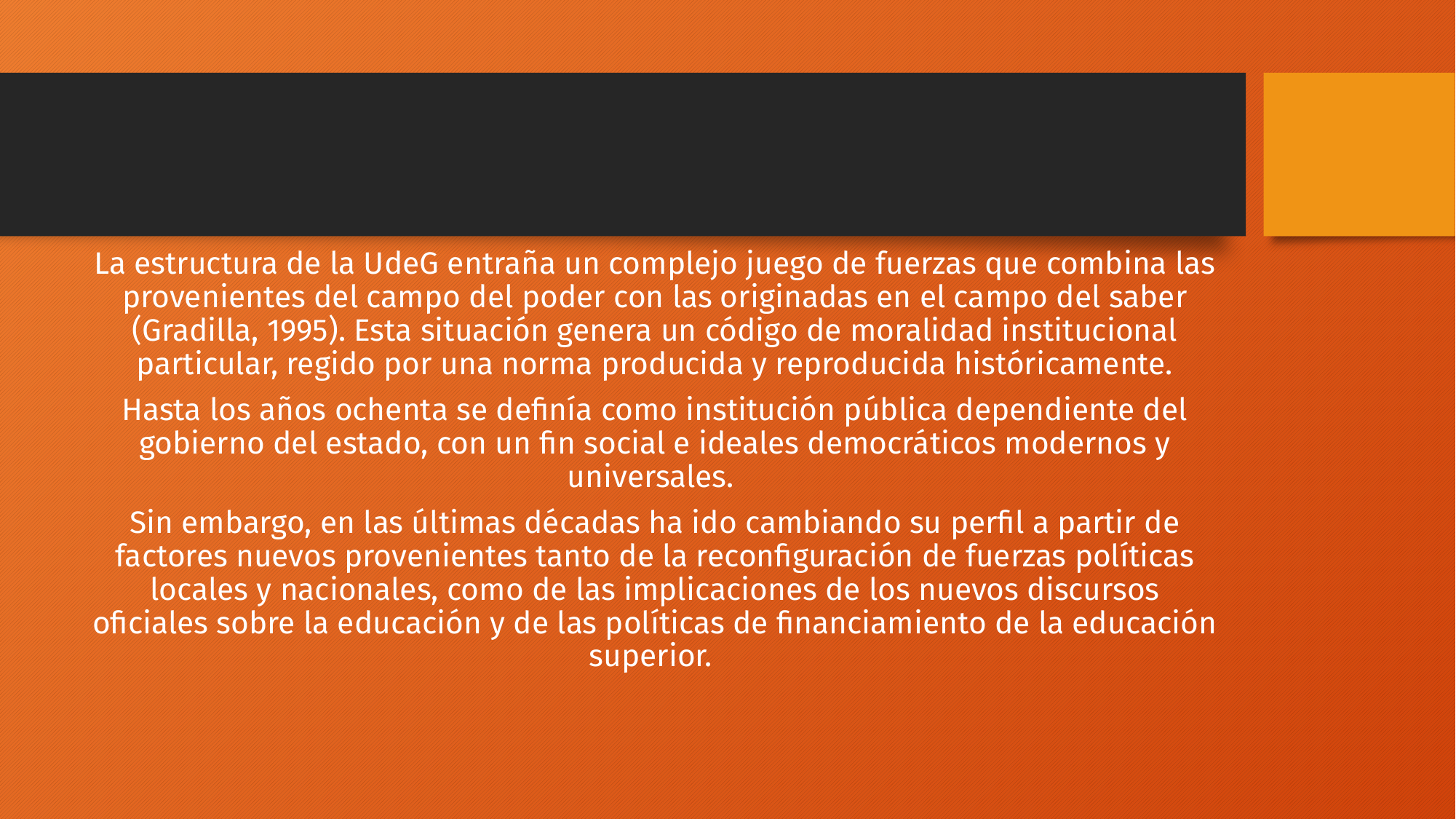

La estructura de la UdeG entraña un complejo juego de fuerzas que combina las provenientes del campo del poder con las originadas en el campo del saber (Gradilla, 1995). Esta situación genera un código de moralidad institucional particular, regido por una norma producida y reproducida históricamente.
Hasta los años ochenta se definía como institución pública dependiente del gobierno del estado, con un fin social e ideales democráticos modernos y universales.
Sin embargo, en las últimas décadas ha ido cambiando su perfil a partir de factores nuevos provenientes tanto de la reconfiguración de fuerzas políticas locales y nacionales, como de las implicaciones de los nuevos discursos oficiales sobre la educación y de las políticas de financiamiento de la educación superior.